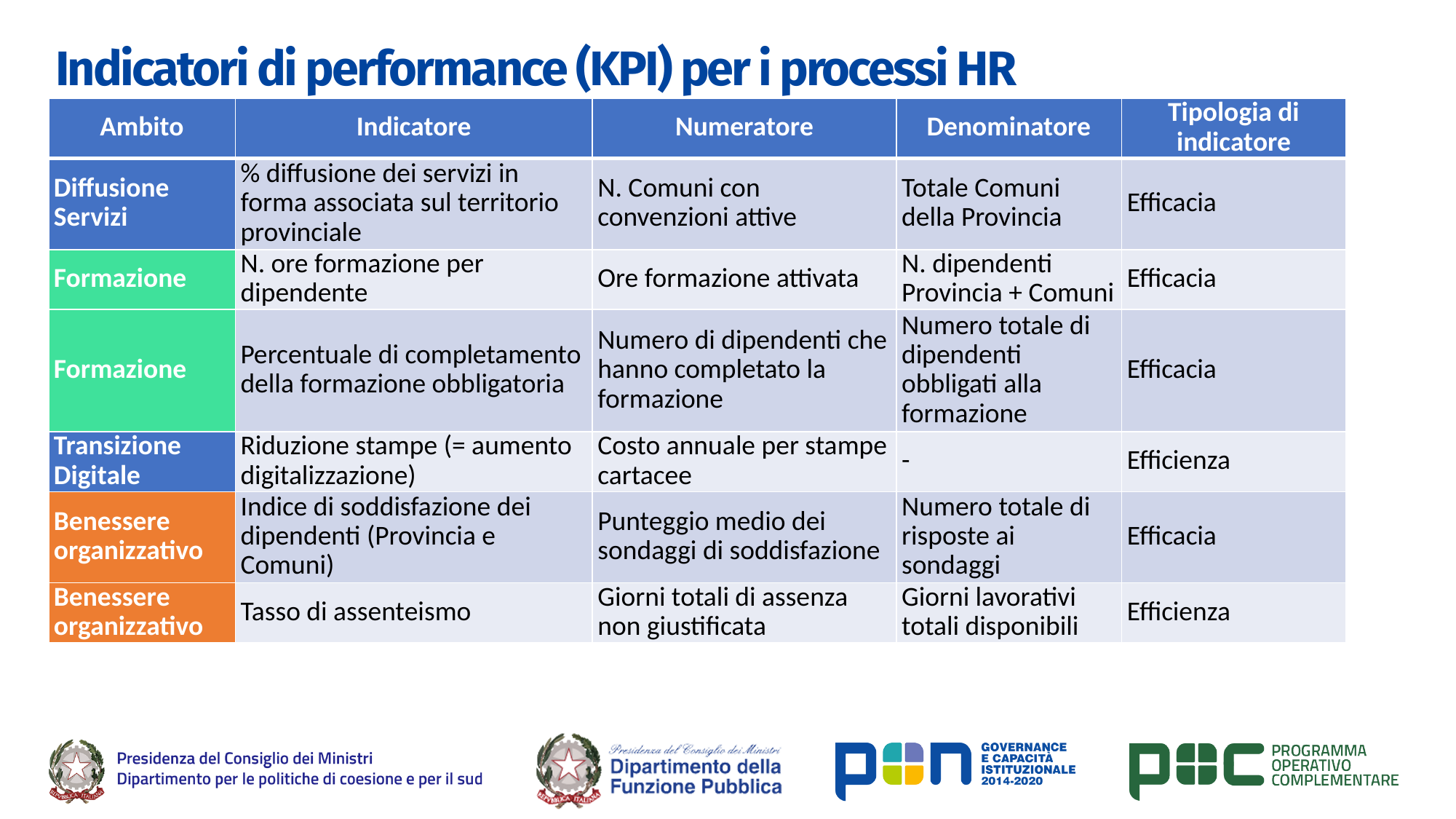

# Indicatori di performance (KPI) per i processi HR
| Ambito | Indicatore | Numeratore | Denominatore | Tipologia di indicatore |
| --- | --- | --- | --- | --- |
| Diffusione Servizi | % diffusione dei servizi in forma associata sul territorio provinciale | N. Comuni con convenzioni attive | Totale Comuni della Provincia | Efficacia |
| Formazione | N. ore formazione per dipendente | Ore formazione attivata | N. dipendenti Provincia + Comuni | Efficacia |
| Formazione | Percentuale di completamento della formazione obbligatoria | Numero di dipendenti che hanno completato la formazione | Numero totale di dipendenti obbligati alla formazione | Efficacia |
| Transizione Digitale | Riduzione stampe (= aumento digitalizzazione) | Costo annuale per stampe cartacee | - | Efficienza |
| Benessere organizzativo | Indice di soddisfazione dei dipendenti (Provincia e Comuni) | Punteggio medio dei sondaggi di soddisfazione | Numero totale di risposte ai sondaggi | Efficacia |
| Benessere organizzativo | Tasso di assenteismo | Giorni totali di assenza non giustificata | Giorni lavorativi totali disponibili | Efficienza |